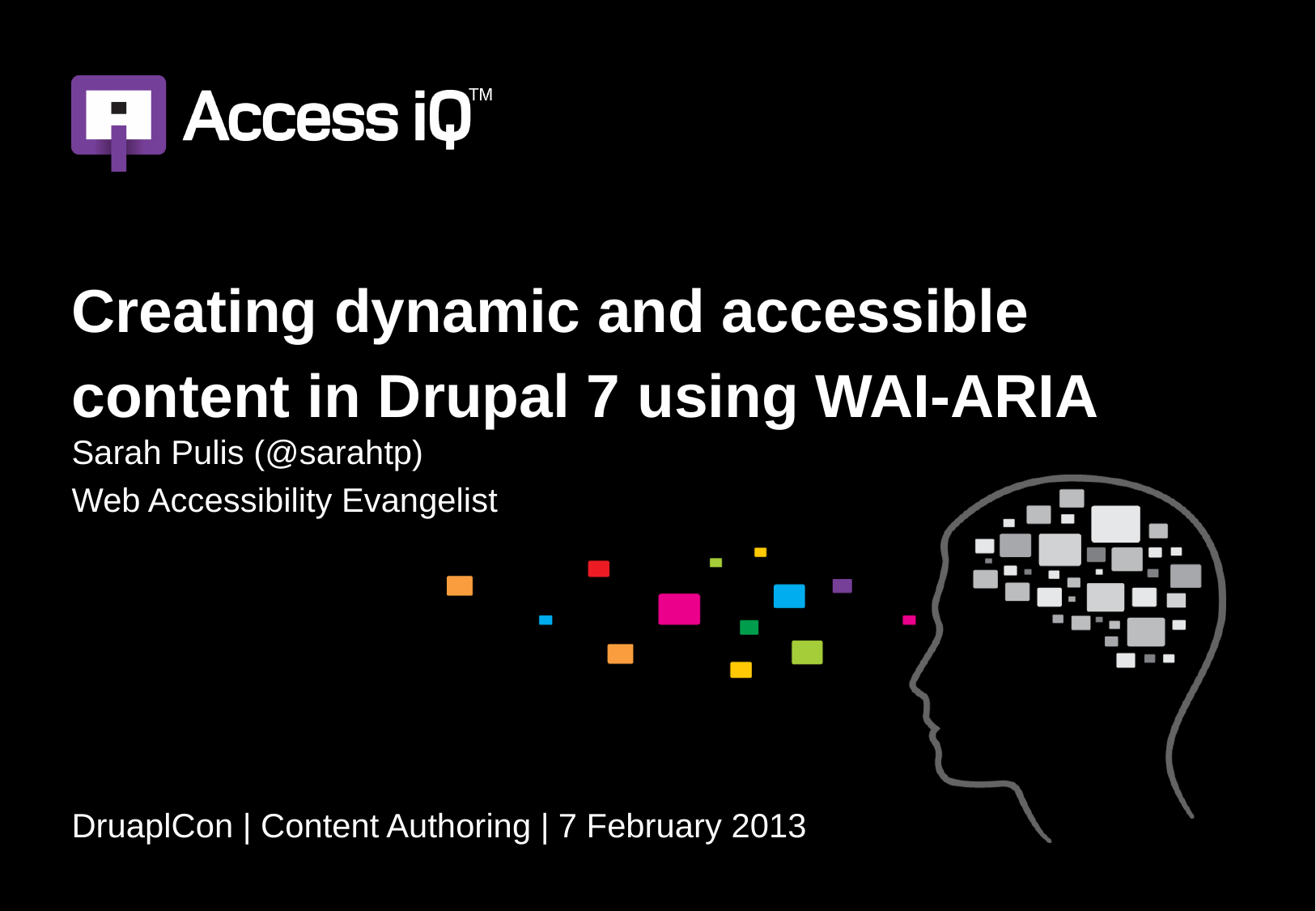

# Creating dynamic and accessible content in Drupal 7 using WAI-ARIA
Sarah Pulis (@sarahtp)
Web Accessibility Evangelist
DruaplCon | Content Authoring | 7 February 2013